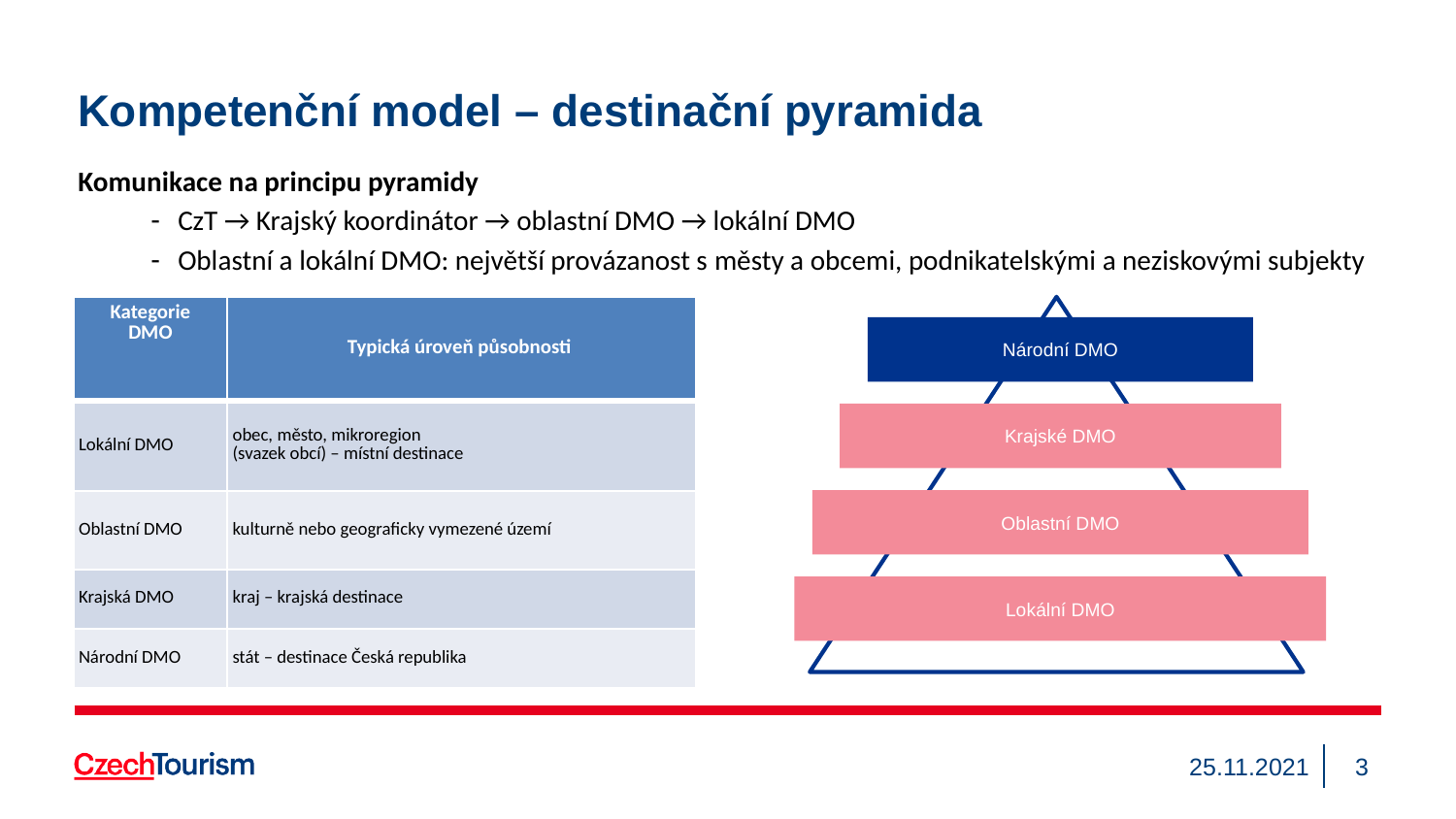

# Kompetenční model – destinační pyramida
Komunikace na principu pyramidy
CzT → Krajský koordinátor → oblastní DMO → lokální DMO
Oblastní a lokální DMO: největší provázanost s městy a obcemi, podnikatelskými a neziskovými subjekty

Národní DMO
Krajské DMO
Oblastní DMO
Lokální DMO
| Kategorie DMO | Typická úroveň působnosti |
| --- | --- |
| Lokální DMO | obec, město, mikroregion (svazek obcí) – místní destinace |
| Oblastní DMO | kulturně nebo geograficky vymezené území |
| Krajská DMO | kraj – krajská destinace |
| Národní DMO | stát – destinace Česká republika |